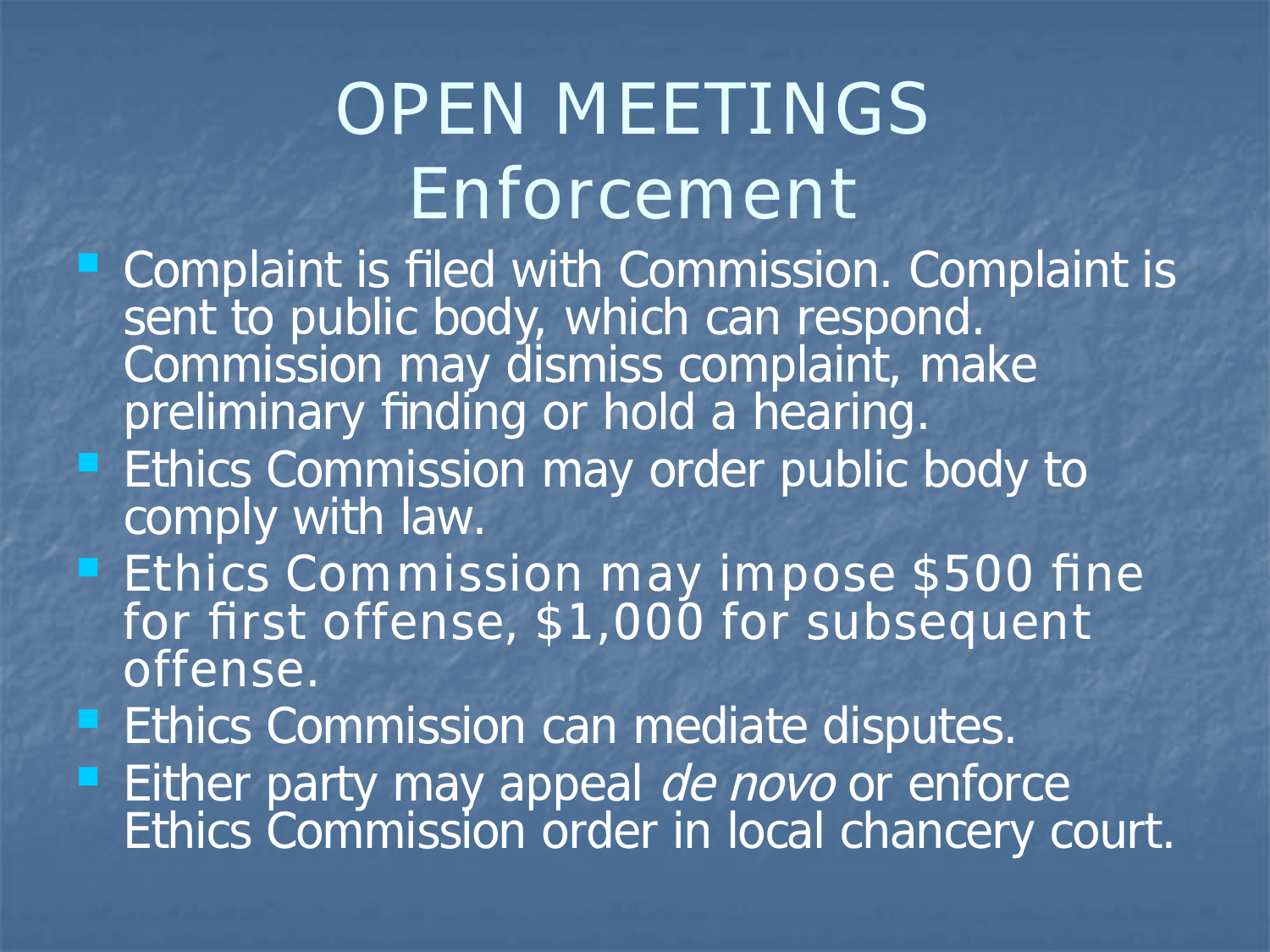

# OPEN MEETINGS Enforcement
Complaint is filed with Commission. Complaint is sent to public body, which can respond. Commission may dismiss complaint, make preliminary finding or hold a hearing.
Ethics Commission may order public body to comply with law.
Ethics Commission may impose $500 fine for first offense, $1,000 for subsequent offense.
Ethics Commission can mediate disputes.
Either party may appeal de novo or enforce Ethics Commission order in local chancery court.